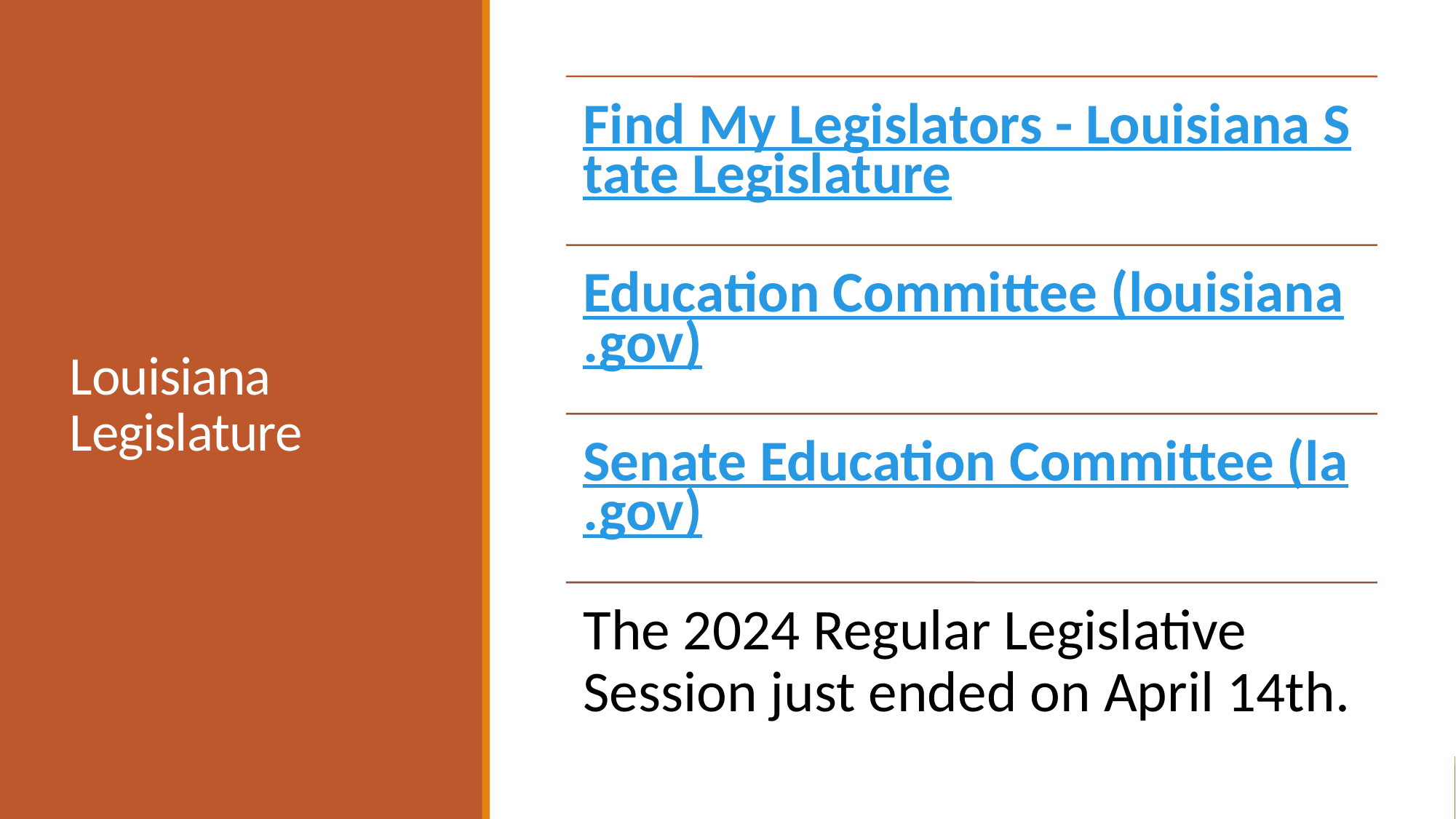

# Louisiana Legislature
Find My Legislators - Louisiana State Legislature
Education Committee (louisiana.gov)
Senate Education Committee (la.gov)
The 2024 Regular Legislative Session just ended on April 14th.